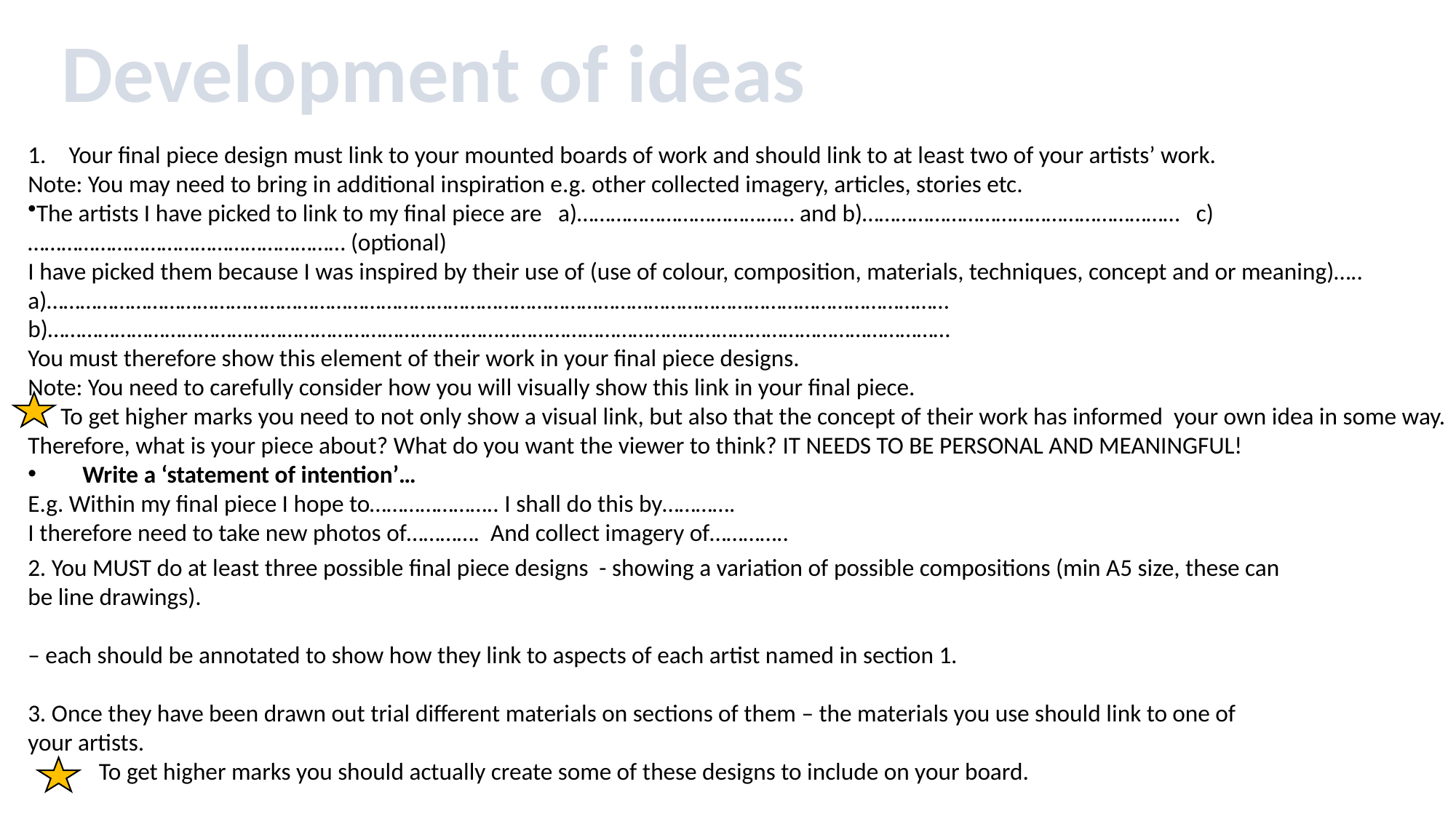

Development of ideas
Your final piece design must link to your mounted boards of work and should link to at least two of your artists’ work.
Note: You may need to bring in additional inspiration e.g. other collected imagery, articles, stories etc.
The artists I have picked to link to my final piece are   a)………………………………… and b)…………………………………………………   c)………………………………………………… (optional)
I have picked them because I was inspired by their use of (use of colour, composition, materials, techniques, concept and or meaning)…..
a)………………………………………………………………………………………………………………………………………………
b)………………………………………………………………………………………………………………………………………………
You must therefore show this element of their work in your final piece designs.
Note: You need to carefully consider how you will visually show this link in your final piece.
      To get higher marks you need to not only show a visual link, but also that the concept of their work has informed  your own idea in some way.  Therefore, what is your piece about? What do you want the viewer to think? IT NEEDS TO BE PERSONAL AND MEANINGFUL!
Write a ‘statement of intention’…
E.g. Within my final piece I hope to………………….. I shall do this by………….
I therefore need to take new photos of………….  And collect imagery of…………..

2. You MUST do at least three possible final piece designs  - showing a variation of possible compositions (min A5 size, these can be line drawings).

– each should be annotated to show how they link to aspects of each artist named in section 1.

3. Once they have been drawn out trial different materials on sections of them – the materials you use should link to one of your artists.
             To get higher marks you should actually create some of these designs to include on your board.